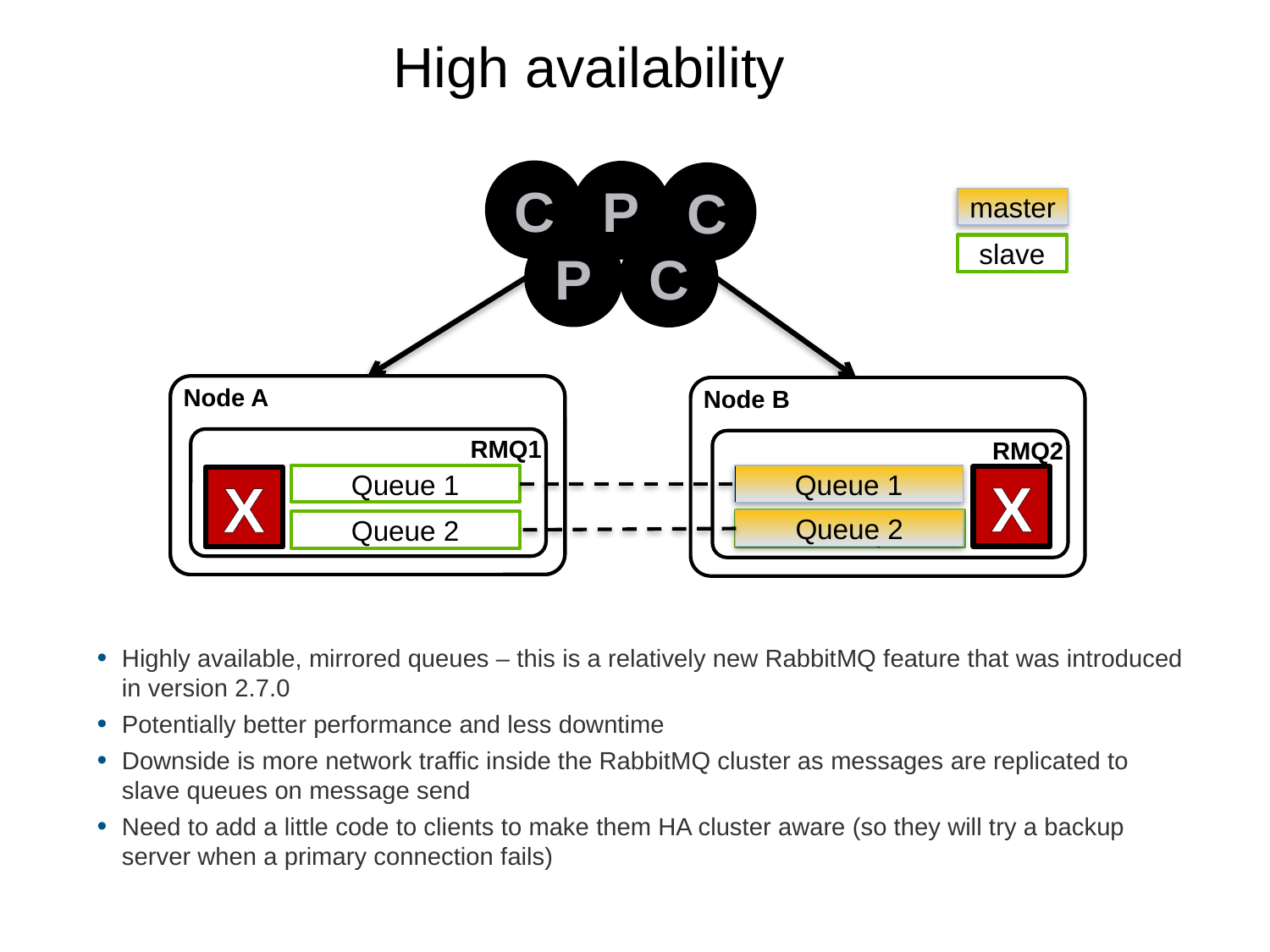

# High availability
C
P
C
P
C
master
slave
 Node A
 RMQ1
Queue 1
X
Queue 2
 ESX1
 RMQ1
sheraton.queue
X
marriott.queue
 Node B
 RMQ2
Queue 1
X
Queue 2
marriott.queue
Highly available, mirrored queues – this is a relatively new RabbitMQ feature that was introduced in version 2.7.0
Potentially better performance and less downtime
Downside is more network traffic inside the RabbitMQ cluster as messages are replicated to slave queues on message send
Need to add a little code to clients to make them HA cluster aware (so they will try a backup server when a primary connection fails)